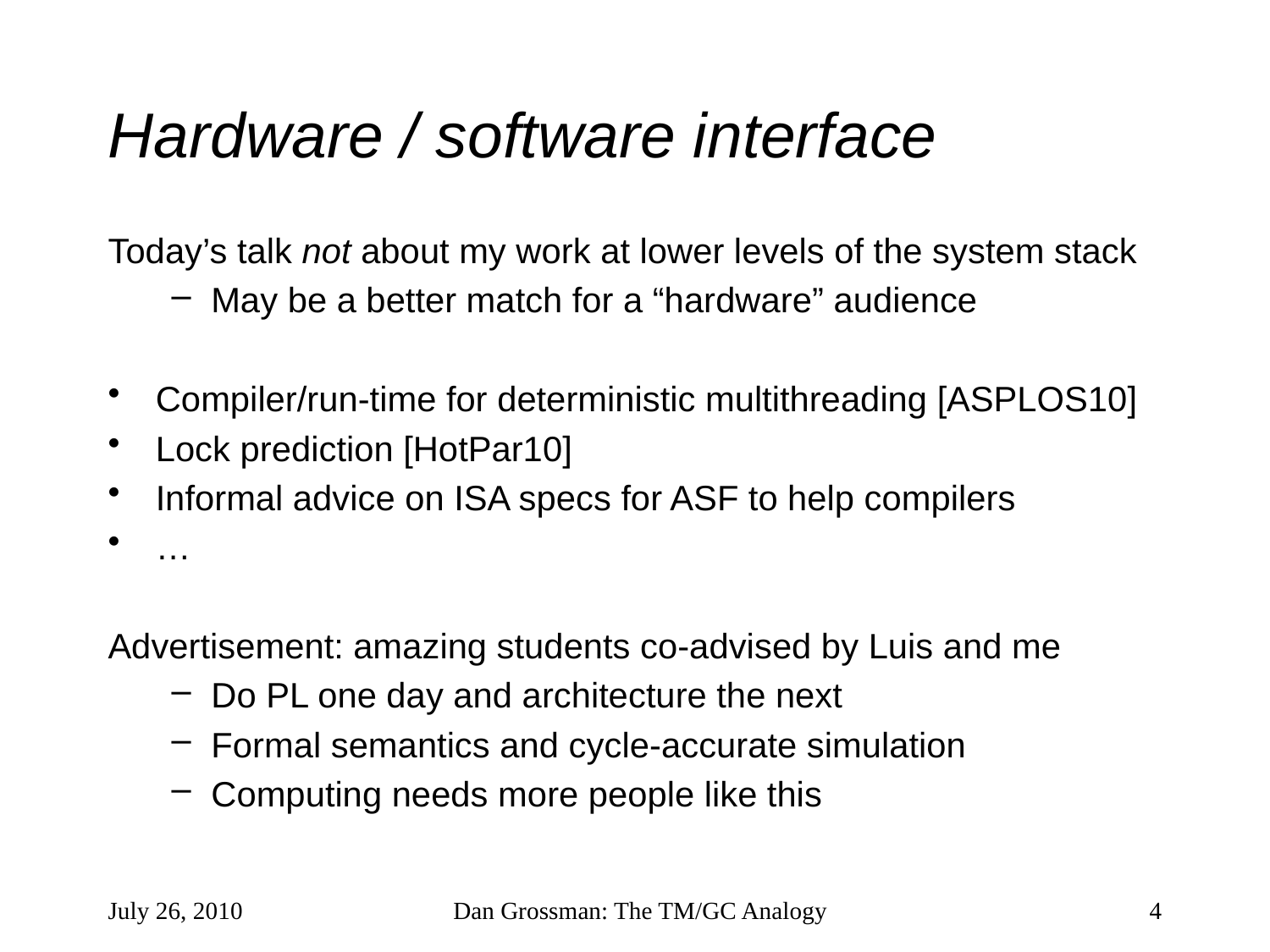

# Hardware / software interface
Today’s talk not about my work at lower levels of the system stack
May be a better match for a “hardware” audience

Compiler/run-time for deterministic multithreading [ASPLOS10]
Lock prediction [HotPar10]
Informal advice on ISA specs for ASF to help compilers
…

Advertisement: amazing students co-advised by Luis and me
Do PL one day and architecture the next
Formal semantics and cycle-accurate simulation
Computing needs more people like this
July 26, 2010
Dan Grossman: The TM/GC Analogy
4